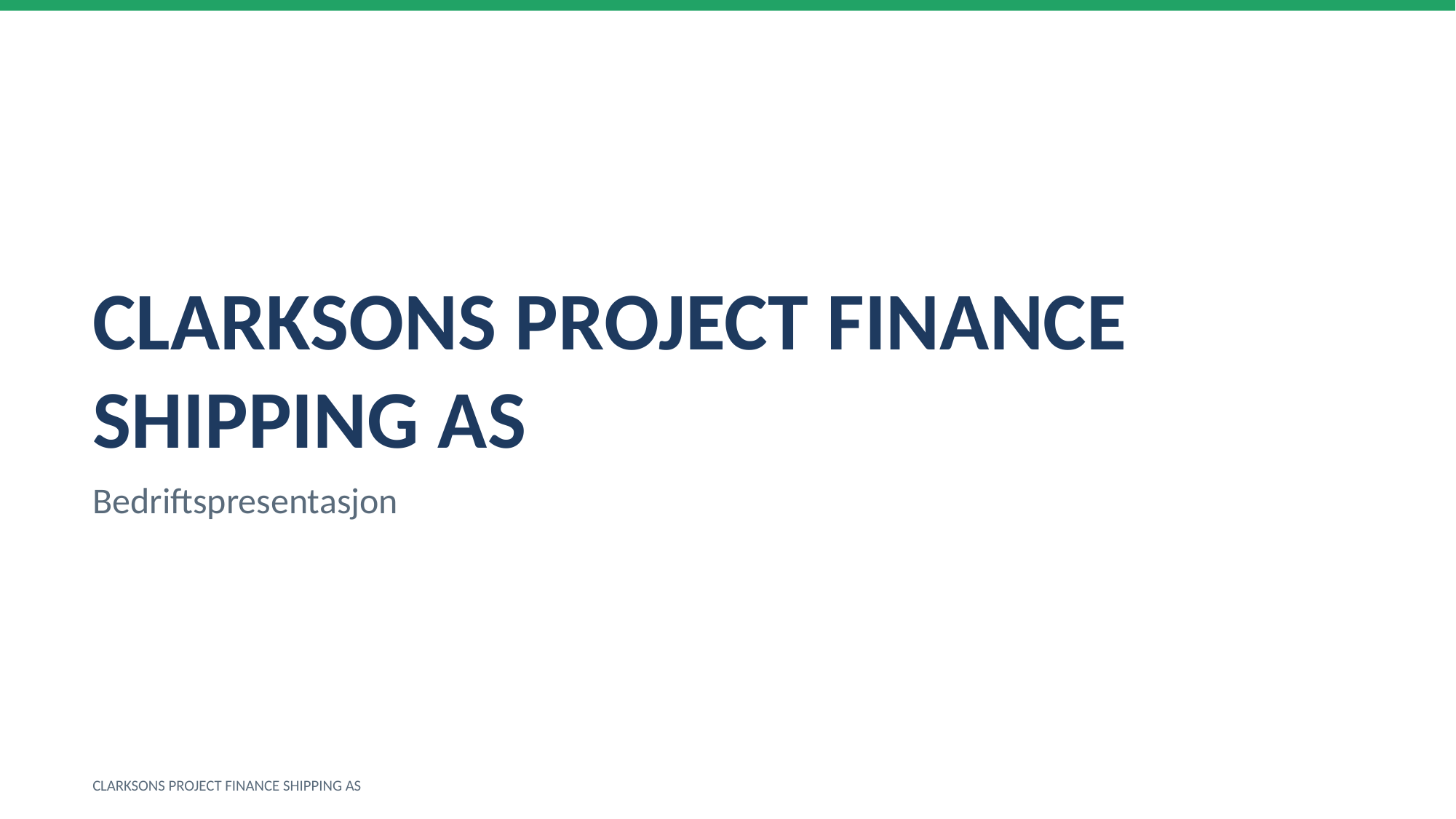

CLARKSONS PROJECT FINANCE SHIPPING AS
Bedriftspresentasjon
CLARKSONS PROJECT FINANCE SHIPPING AS